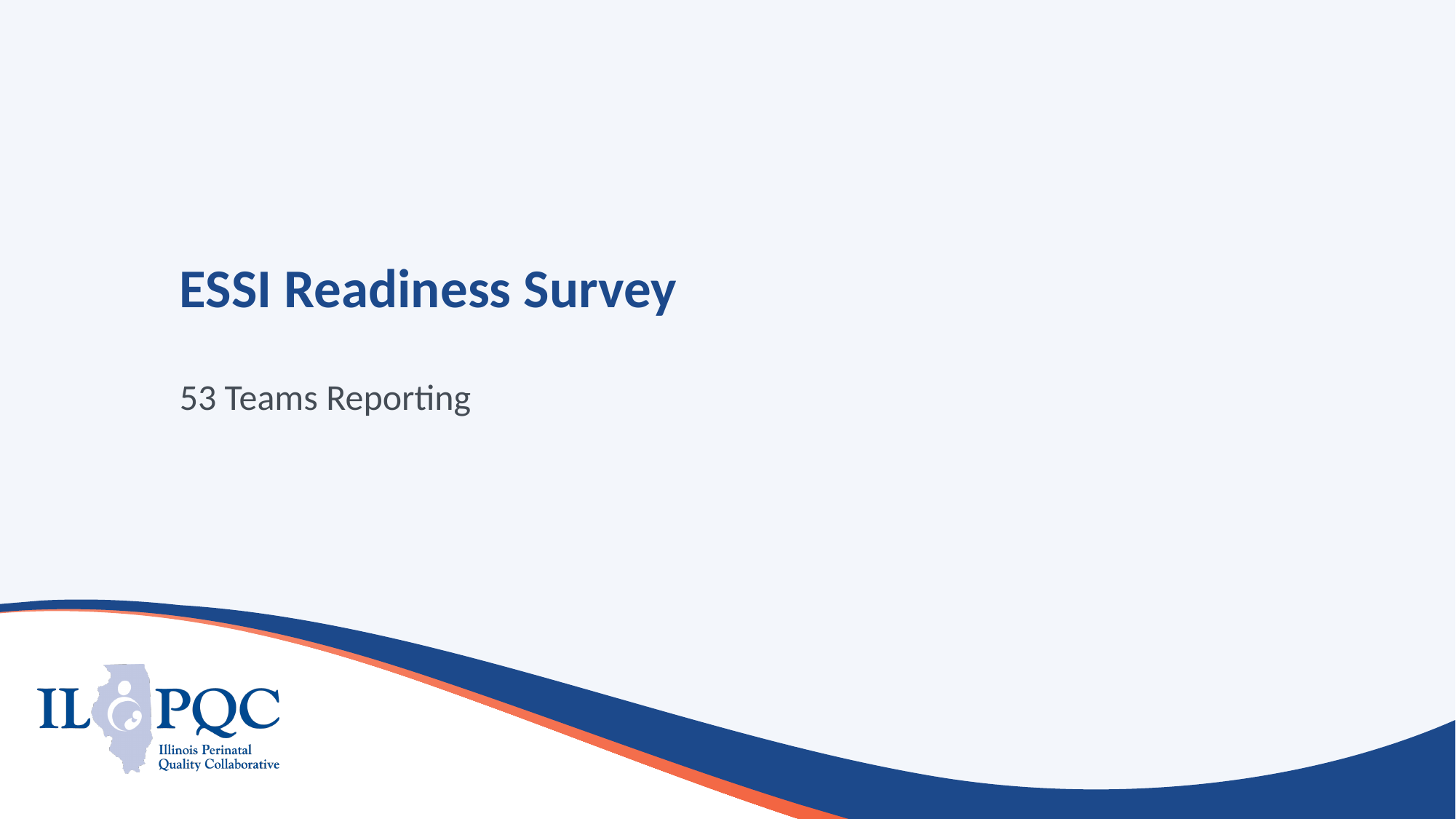

# ESSI Readiness Survey
53 Teams Reporting